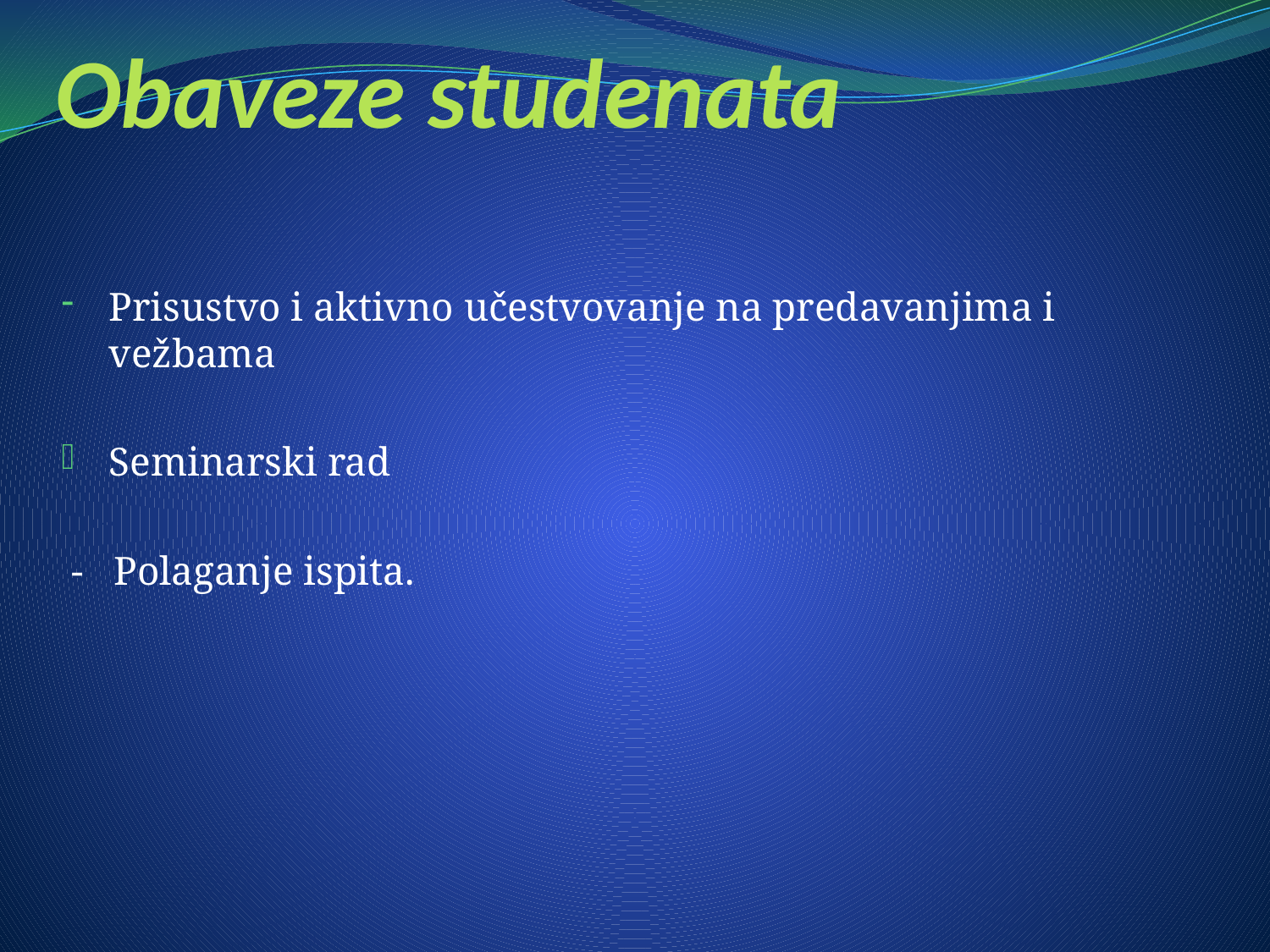

# Obaveze studenata
Prisustvo i aktivno učestvovanje na predavanjima i vežbama

Seminarski rad

 -   Polaganje ispita.